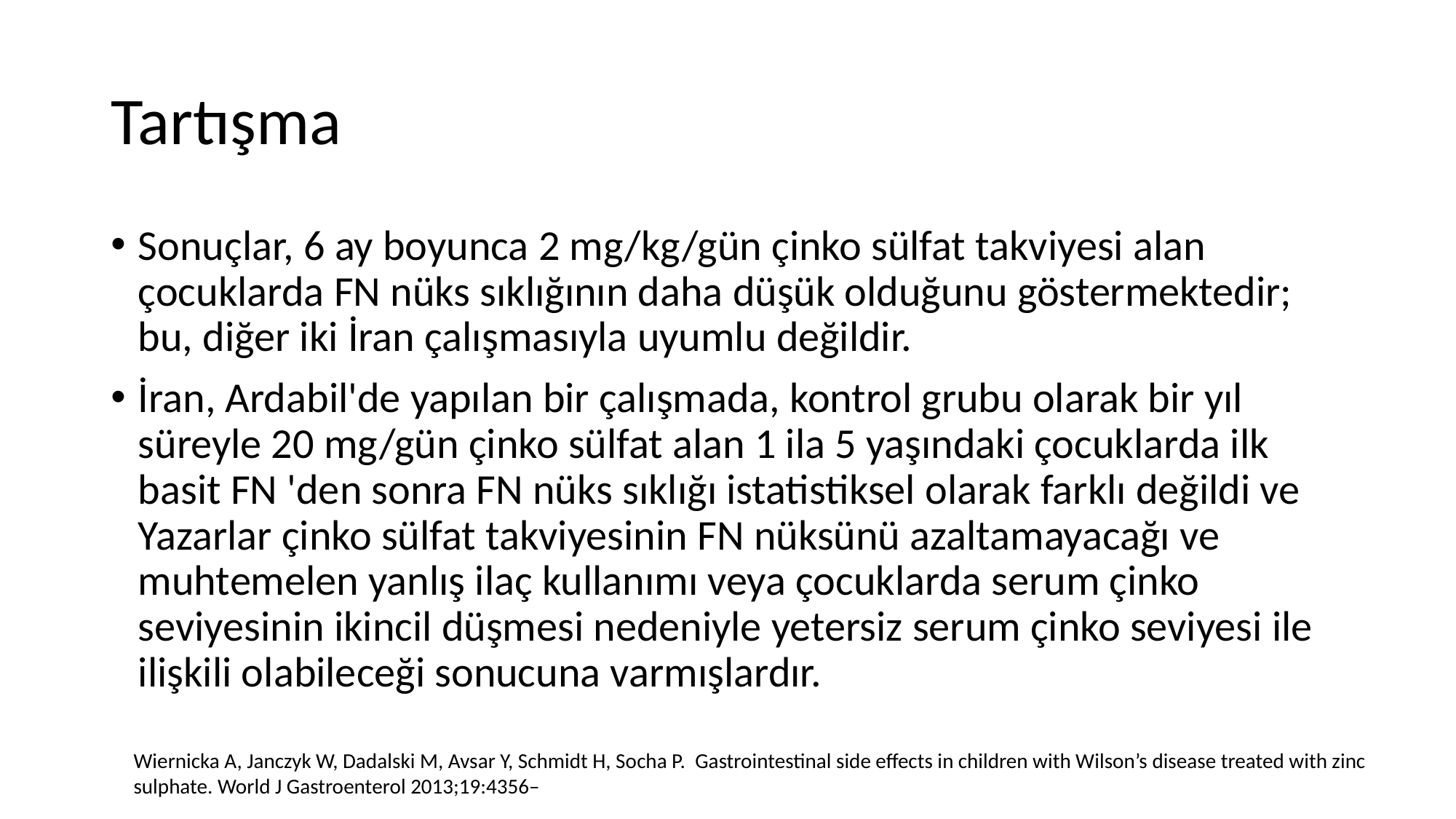

# Tartışma
Sonuçlar, 6 ay boyunca 2 mg/kg/gün çinko sülfat takviyesi alan çocuklarda FN nüks sıklığının daha düşük olduğunu göstermektedir; bu, diğer iki İran çalışmasıyla uyumlu değildir.
İran, Ardabil'de yapılan bir çalışmada, kontrol grubu olarak bir yıl süreyle 20 mg/gün çinko sülfat alan 1 ila 5 yaşındaki çocuklarda ilk basit FN 'den sonra FN nüks sıklığı istatistiksel olarak farklı değildi ve Yazarlar çinko sülfat takviyesinin FN nüksünü azaltamayacağı ve muhtemelen yanlış ilaç kullanımı veya çocuklarda serum çinko seviyesinin ikincil düşmesi nedeniyle yetersiz serum çinko seviyesi ile ilişkili olabileceği sonucuna varmışlardır.
Wiernicka A, Janczyk W, Dadalski M, Avsar Y, Schmidt H, Socha P.  Gastrointestinal side effects in children with Wilson’s disease treated with zinc sulphate. World J Gastroenterol 2013;19:4356–